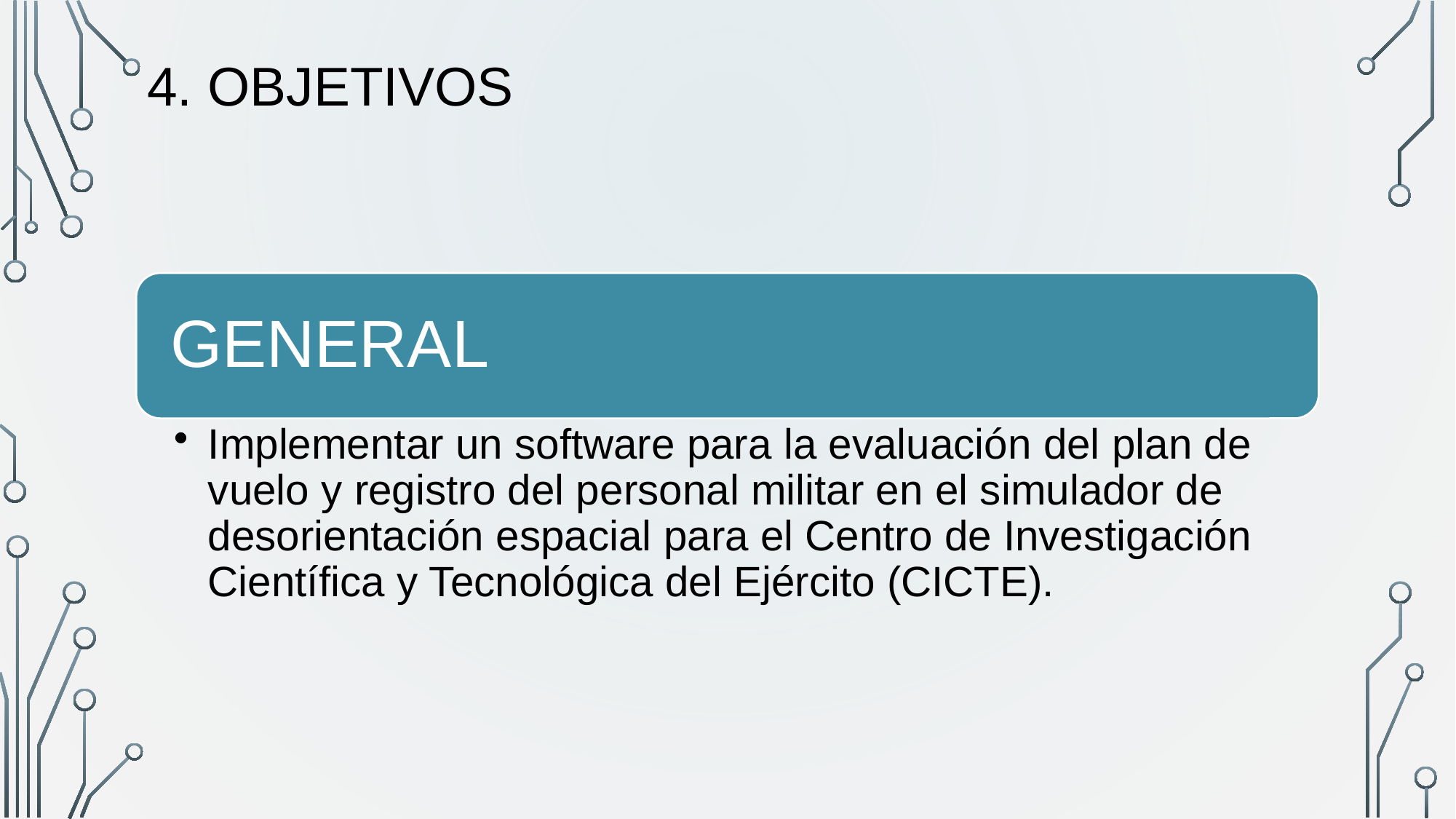

# 4. OBjetivos
GENERAL
Implementar un software para la evaluación del plan de vuelo y registro del personal militar en el simulador de desorientación espacial para el Centro de Investigación Científica y Tecnológica del Ejército (CICTE).